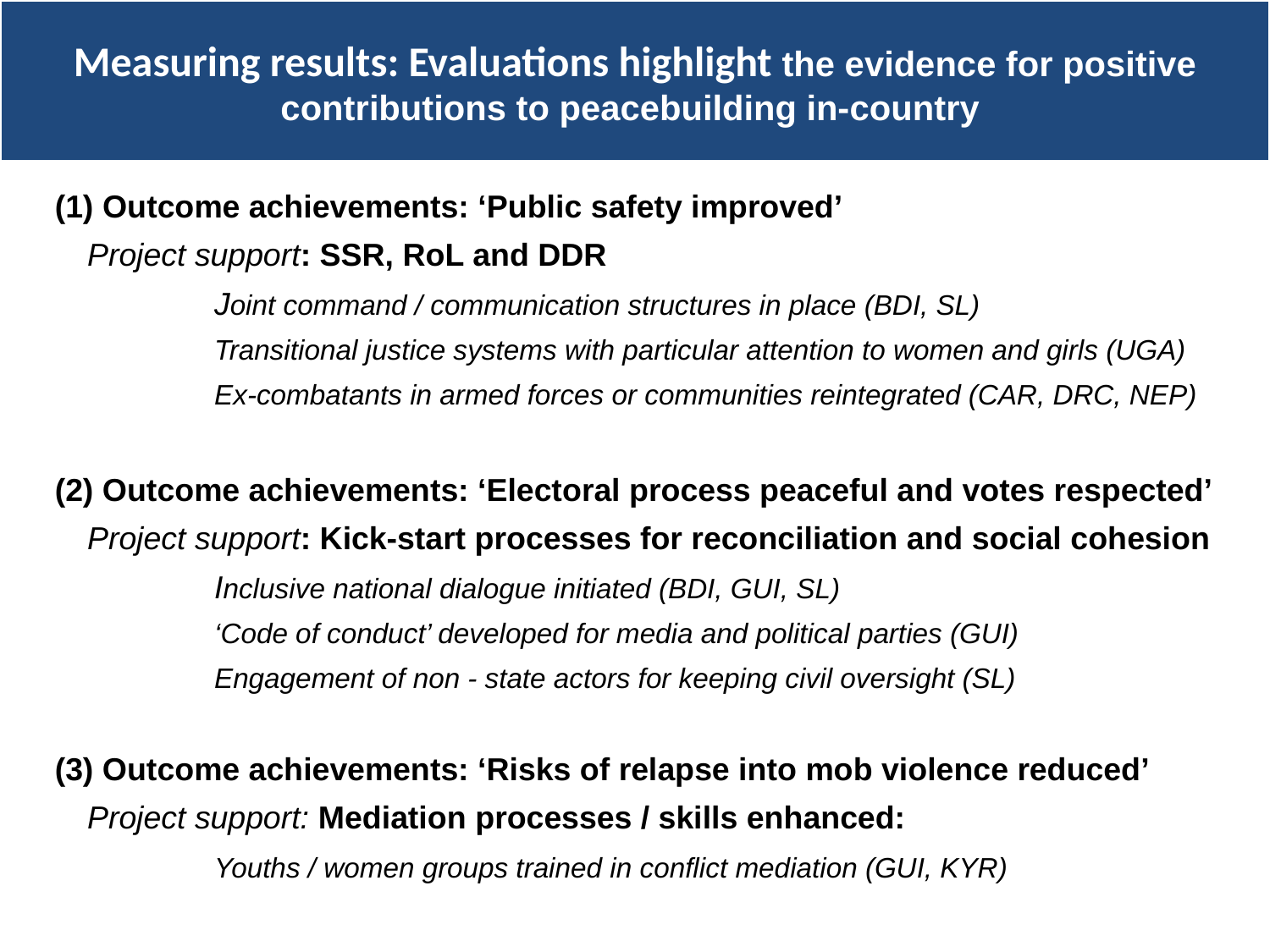

Measuring results: Evaluations highlight the evidence for positive contributions to peacebuilding in-country
(1) Outcome achievements: ‘Public safety improved’
	Project support: SSR, RoL and DDR
		Joint command / communication structures in place (BDI, SL)
		Transitional justice systems with particular attention to women and girls (UGA)
		Ex-combatants in armed forces or communities reintegrated (CAR, DRC, NEP)

(2) Outcome achievements: ‘Electoral process peaceful and votes respected’
	Project support: Kick-start processes for reconciliation and social cohesion
 		Inclusive national dialogue initiated (BDI, GUI, SL)
		‘Code of conduct’ developed for media and political parties (GUI)
		Engagement of non - state actors for keeping civil oversight (SL)

(3) Outcome achievements: ‘Risks of relapse into mob violence reduced’
	Project support: Mediation processes / skills enhanced:
		Youths / women groups trained in conflict mediation (GUI, KYR)